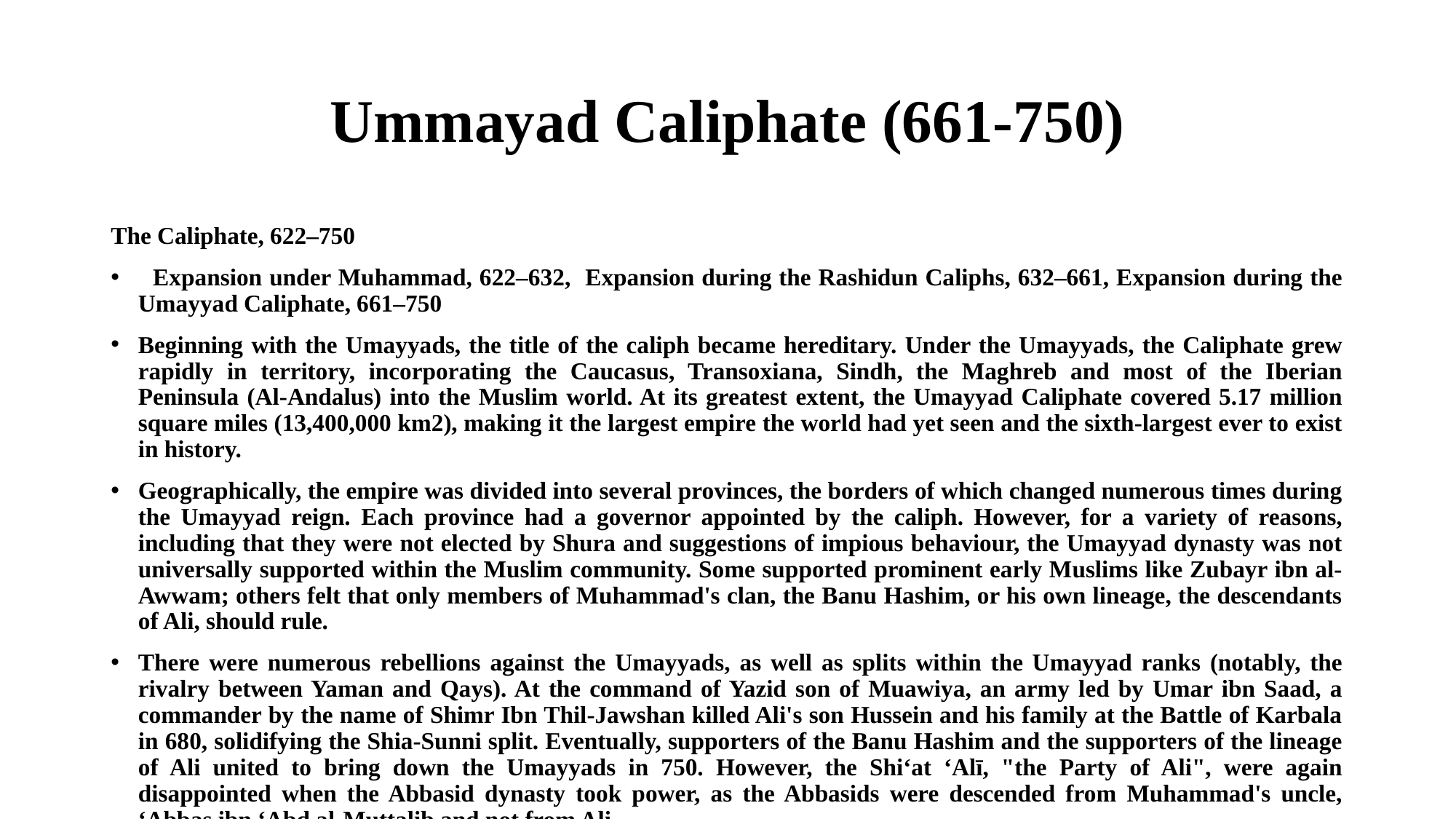

# Ummayad Caliphate (661-750)
The Caliphate, 622–750
  Expansion under Muhammad, 622–632,  Expansion during the Rashidun Caliphs, 632–661, Expansion during the Umayyad Caliphate, 661–750
Beginning with the Umayyads, the title of the caliph became hereditary. Under the Umayyads, the Caliphate grew rapidly in territory, incorporating the Caucasus, Transoxiana, Sindh, the Maghreb and most of the Iberian Peninsula (Al-Andalus) into the Muslim world. At its greatest extent, the Umayyad Caliphate covered 5.17 million square miles (13,400,000 km2), making it the largest empire the world had yet seen and the sixth-largest ever to exist in history.
Geographically, the empire was divided into several provinces, the borders of which changed numerous times during the Umayyad reign. Each province had a governor appointed by the caliph. However, for a variety of reasons, including that they were not elected by Shura and suggestions of impious behaviour, the Umayyad dynasty was not universally supported within the Muslim community. Some supported prominent early Muslims like Zubayr ibn al-Awwam; others felt that only members of Muhammad's clan, the Banu Hashim, or his own lineage, the descendants of Ali, should rule.
There were numerous rebellions against the Umayyads, as well as splits within the Umayyad ranks (notably, the rivalry between Yaman and Qays). At the command of Yazid son of Muawiya, an army led by Umar ibn Saad, a commander by the name of Shimr Ibn Thil-Jawshan killed Ali's son Hussein and his family at the Battle of Karbala in 680, solidifying the Shia-Sunni split. Eventually, supporters of the Banu Hashim and the supporters of the lineage of Ali united to bring down the Umayyads in 750. However, the Shi‘at ‘Alī, "the Party of Ali", were again disappointed when the Abbasid dynasty took power, as the Abbasids were descended from Muhammad's uncle, ‘Abbas ibn ‘Abd al-Muttalib and not from Ali.